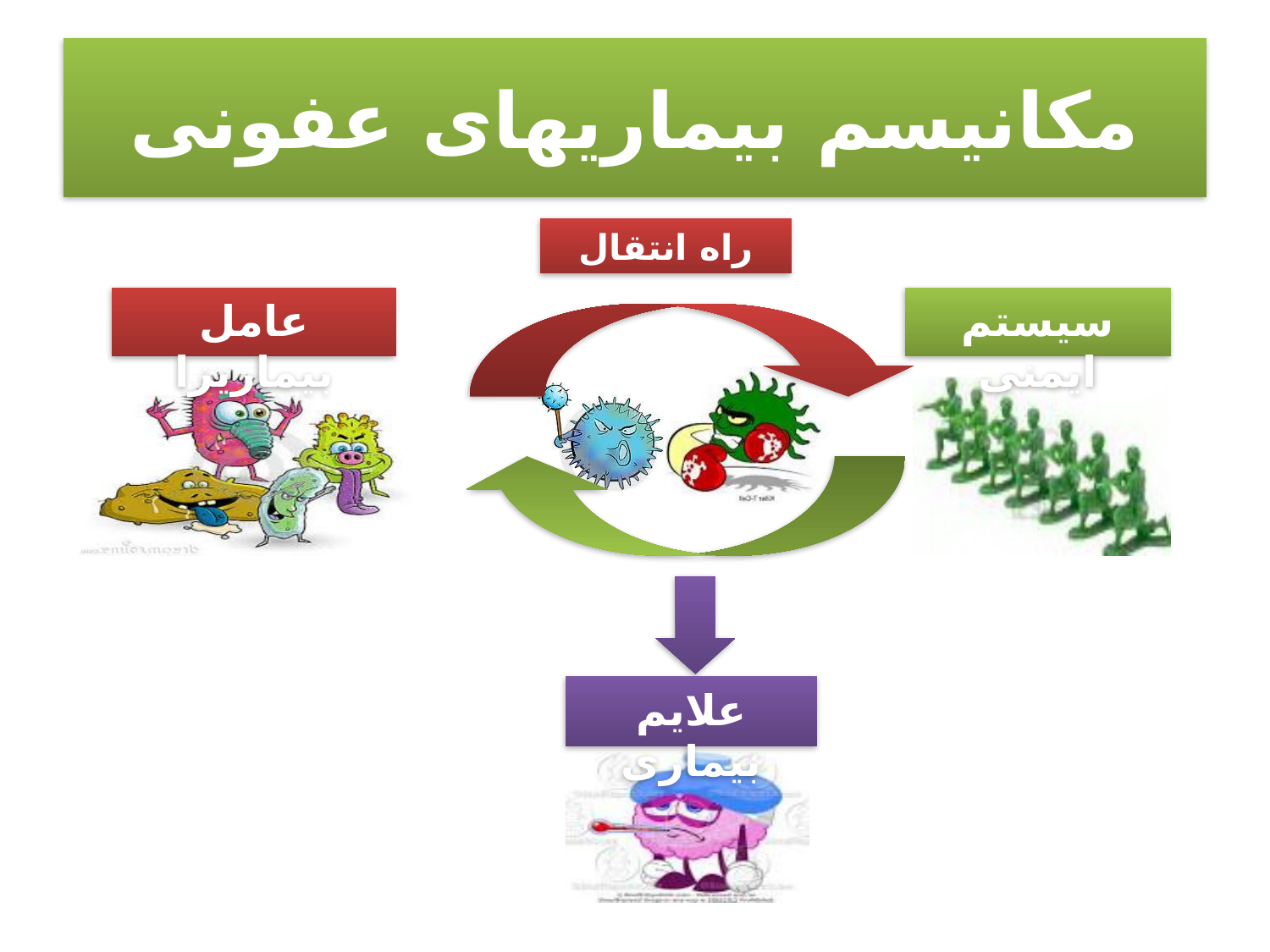

# مکانیسم بیماریهای عفونی
راه انتقال
عامل بیماریزا
سیستم ایمنی

علایم بیماری